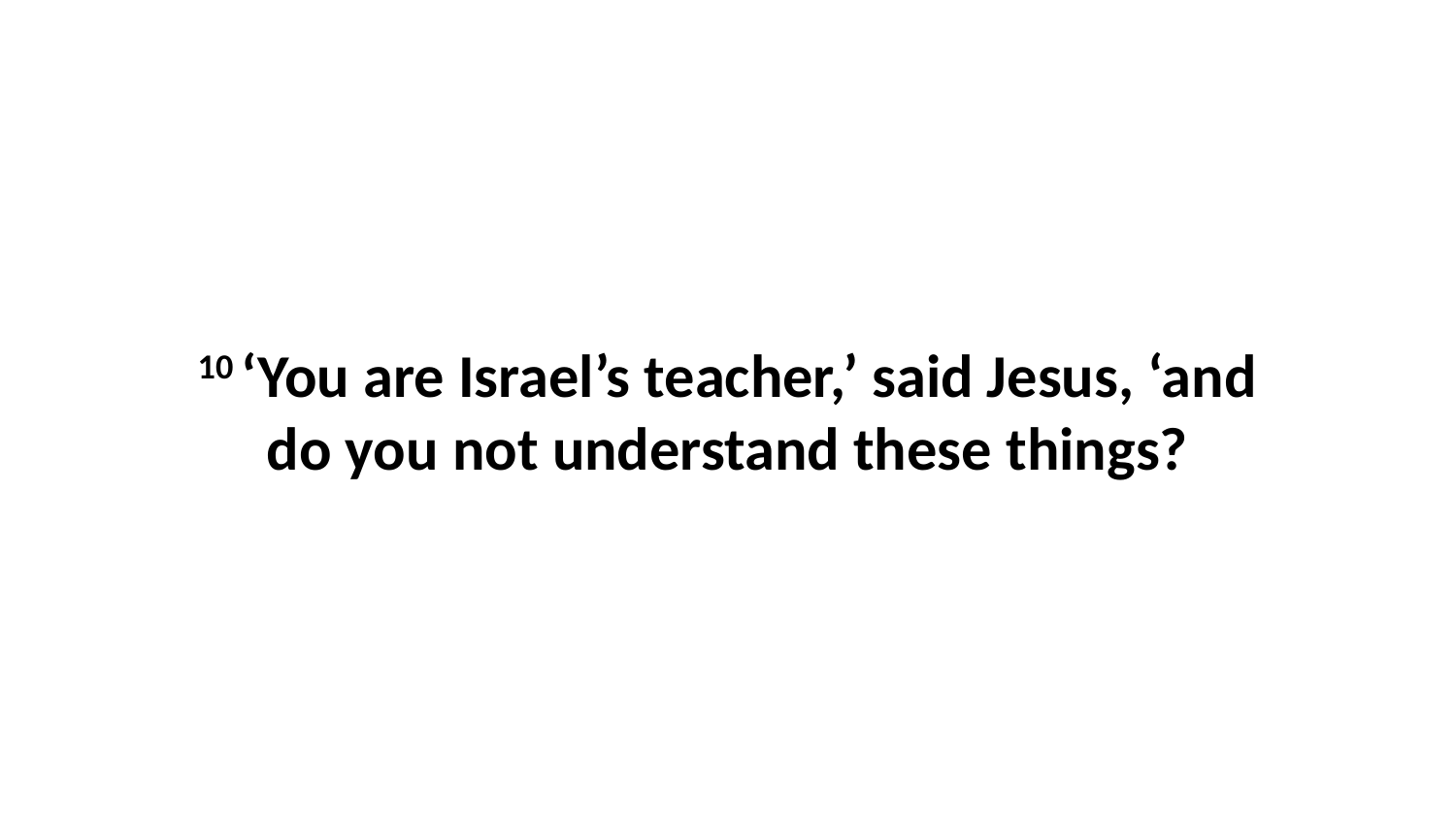

10 ‘You are Israel’s teacher,’ said Jesus, ‘and do you not understand these things?